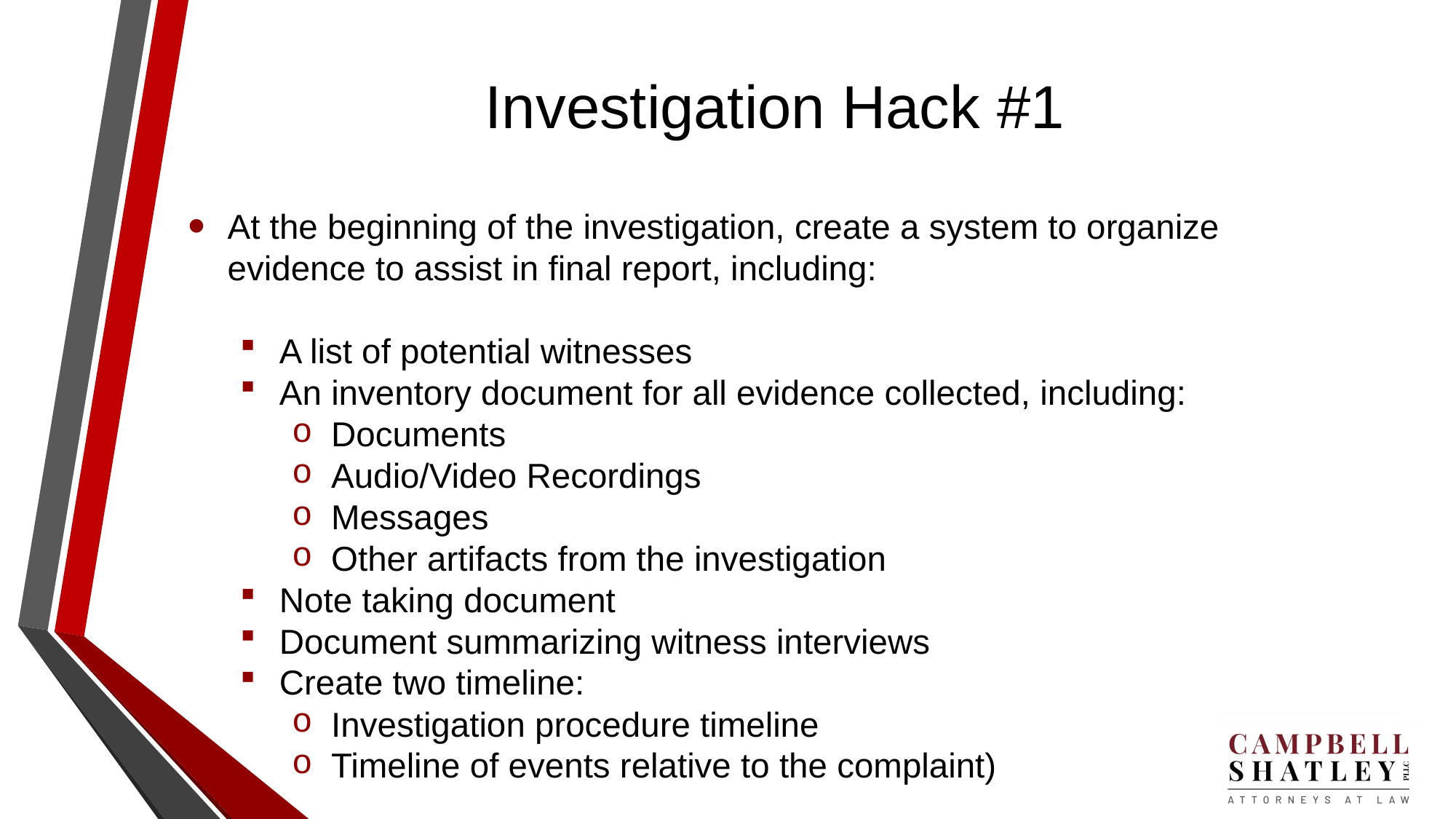

# Investigation Hack #1
At the beginning of the investigation, create a system to organize evidence to assist in final report, including:

A list of potential witnesses
An inventory document for all evidence collected, including:
Documents
Audio/Video Recordings
Messages
Other artifacts from the investigation
Note taking document
Document summarizing witness interviews
Create two timeline:
Investigation procedure timeline
Timeline of events relative to the complaint)